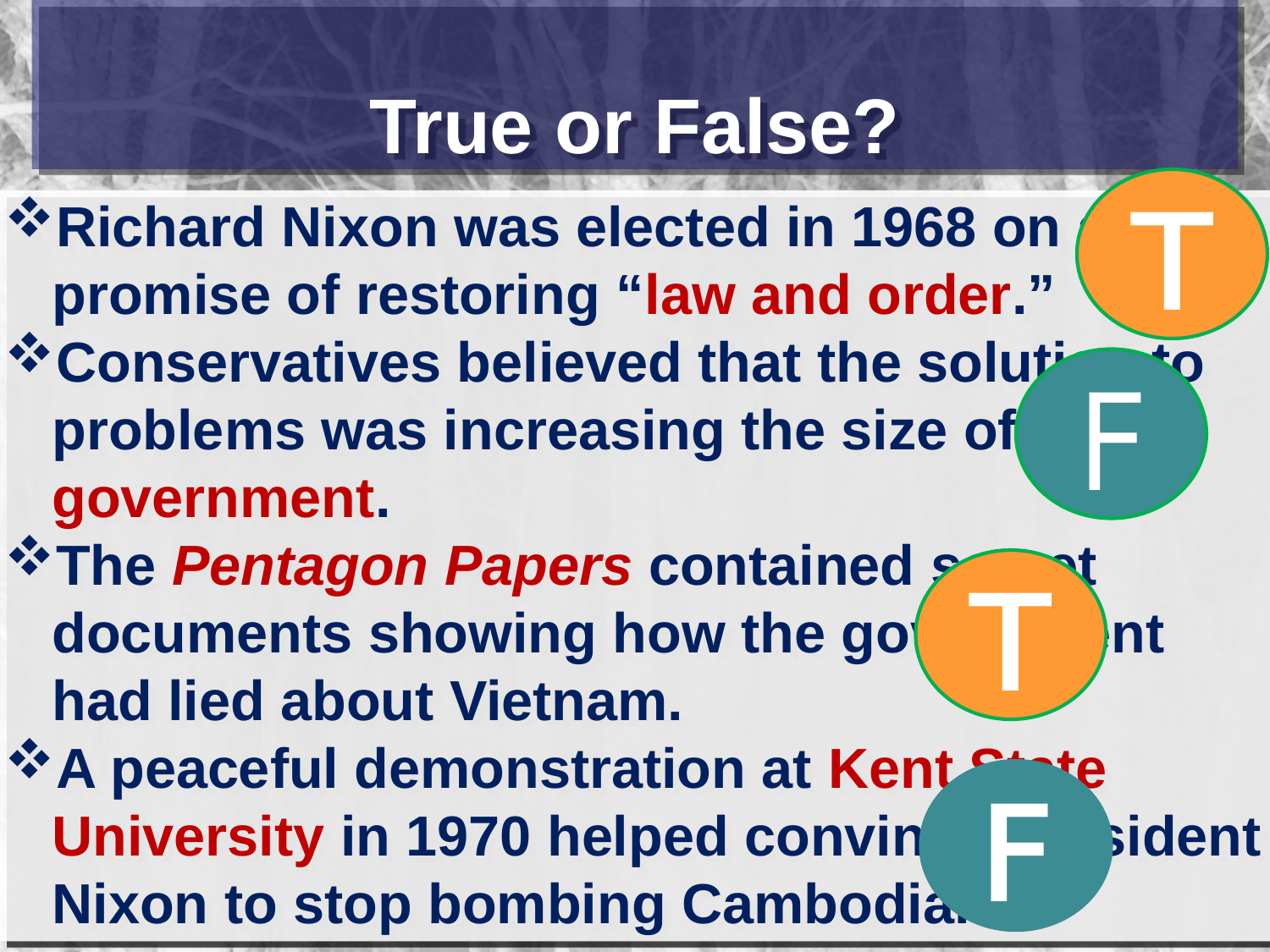

# True or False?
T
Richard Nixon was elected in 1968 on a promise of restoring “law and order.”
Conservatives believed that the solution to problems was increasing the size of government.
The Pentagon Papers contained secret documents showing how the government had lied about Vietnam.
A peaceful demonstration at Kent State University in 1970 helped convince President Nixon to stop bombing Cambodia.
F
T
F